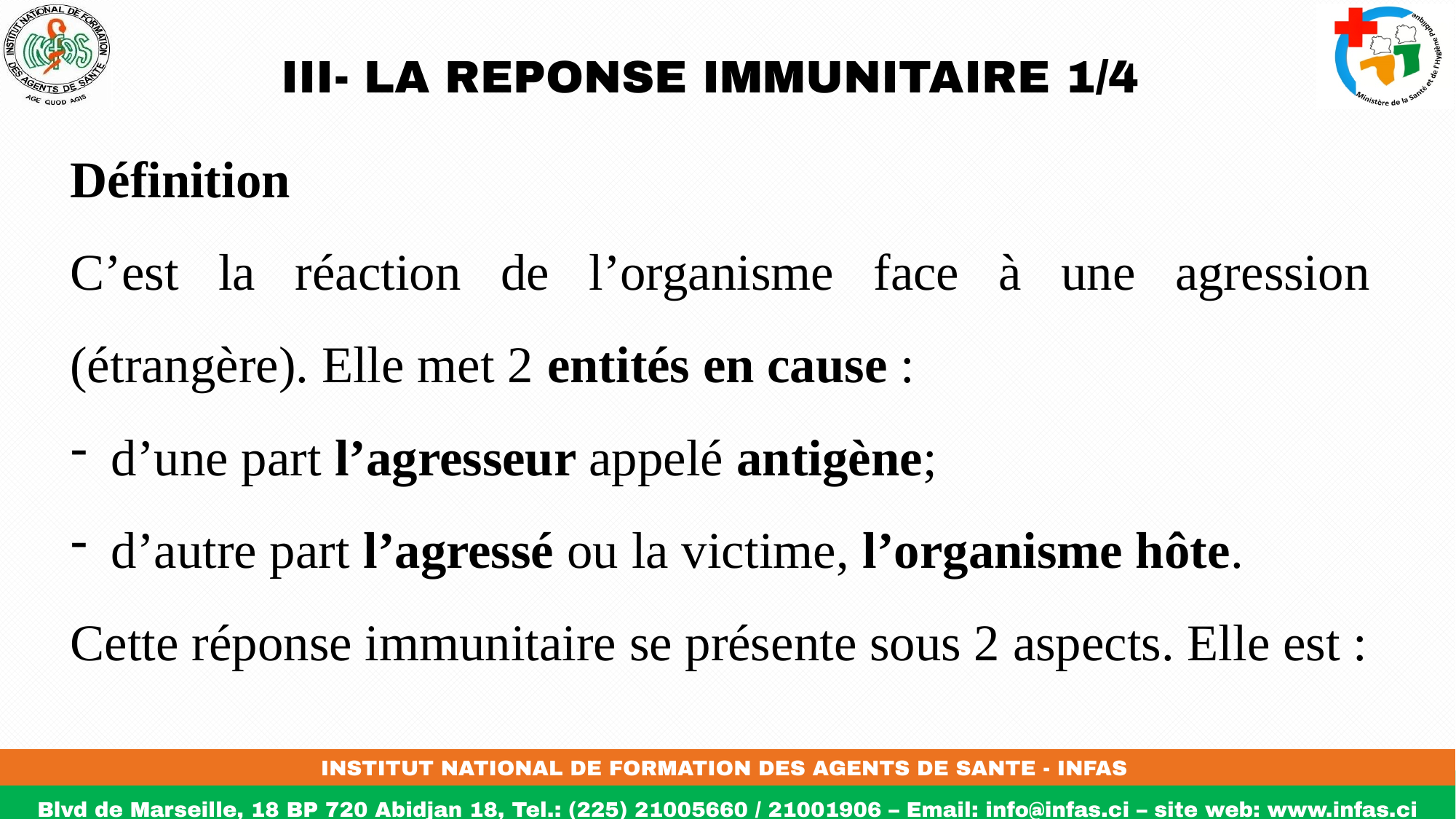

# III- LA REPONSE IMMUNITAIRE 1/4
Définition
C’est la réaction de l’organisme face à une agression (étrangère). Elle met 2 entités en cause :
d’une part l’agresseur appelé antigène;
d’autre part l’agressé ou la victime, l’organisme hôte.
Cette réponse immunitaire se présente sous 2 aspects. Elle est :